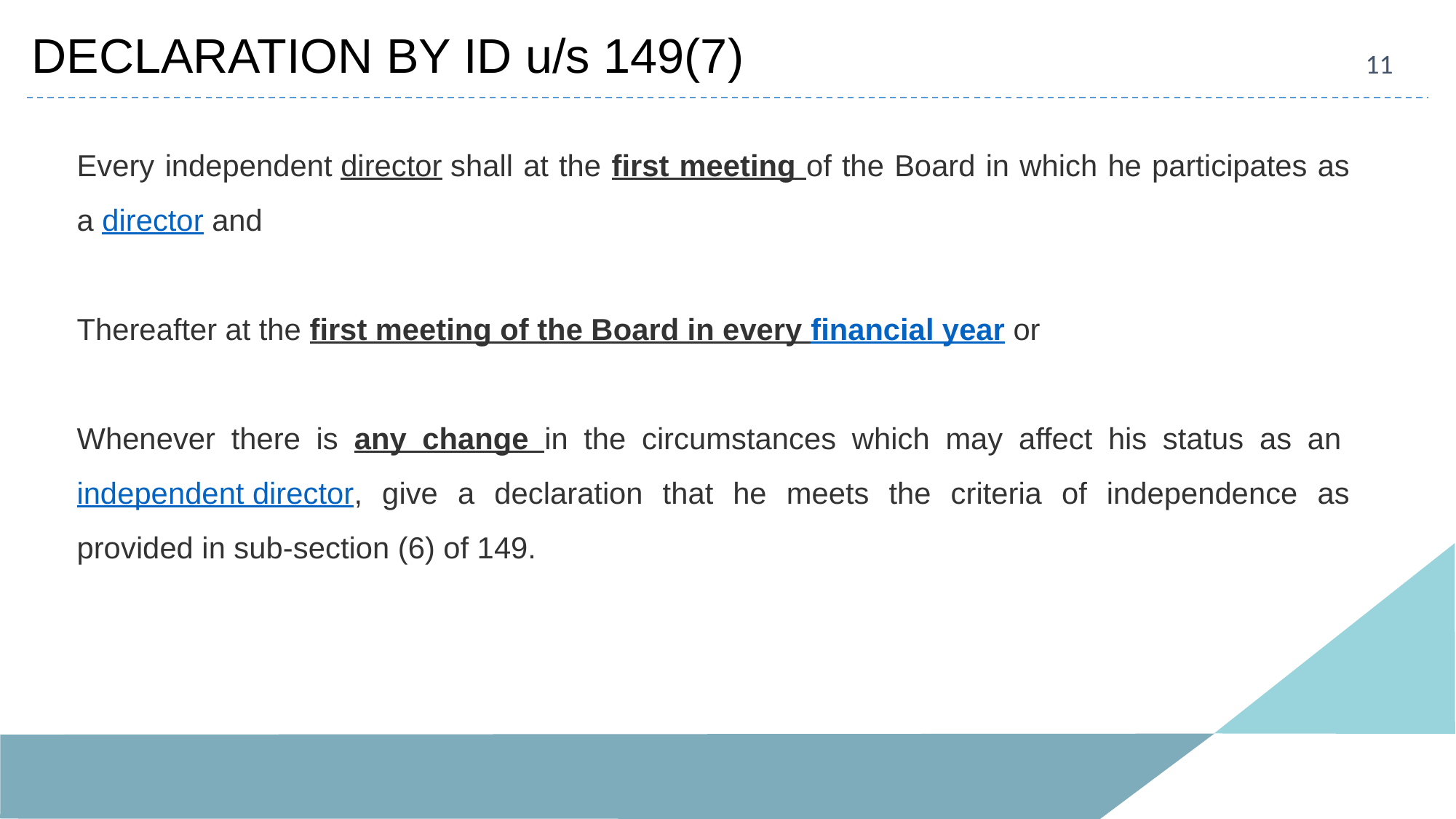

DECLARATION BY ID u/s 149(7)
11
Every independent director shall at the first meeting of the Board in which he participates as a director and

Thereafter at the first meeting of the Board in every financial year or

Whenever there is any change in the circumstances which may affect his status as an independent director, give a declaration that he meets the criteria of independence as provided in sub-section (6) of 149.